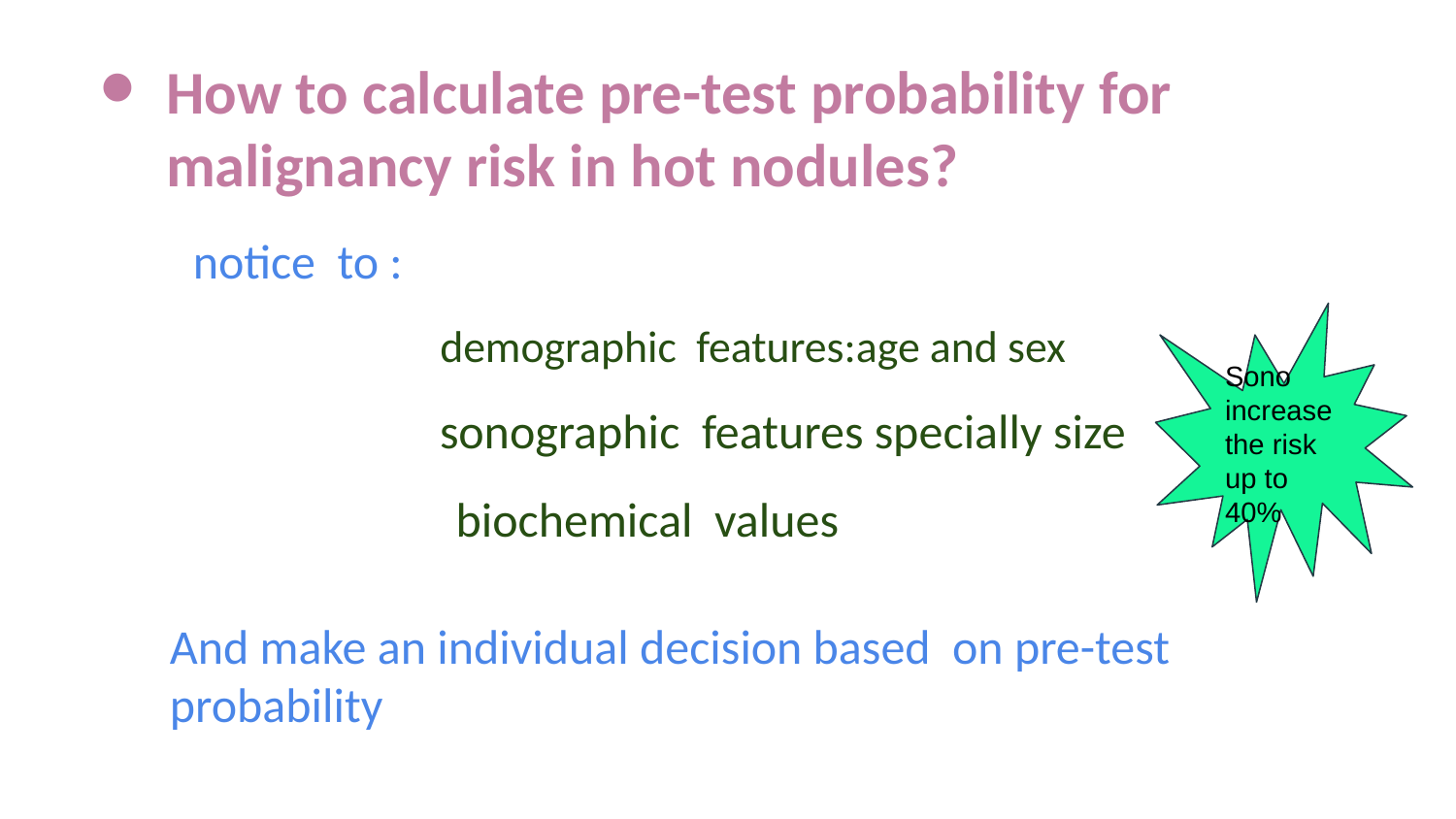

How to calculate pre-test probability for malignancy risk in hot nodules?
notice  to :
demographic  features:age and sex
Sono increase the risk up to 40%
sonographic  features specially size
biochemical  values
And make an individual decision based  on pre-test probability